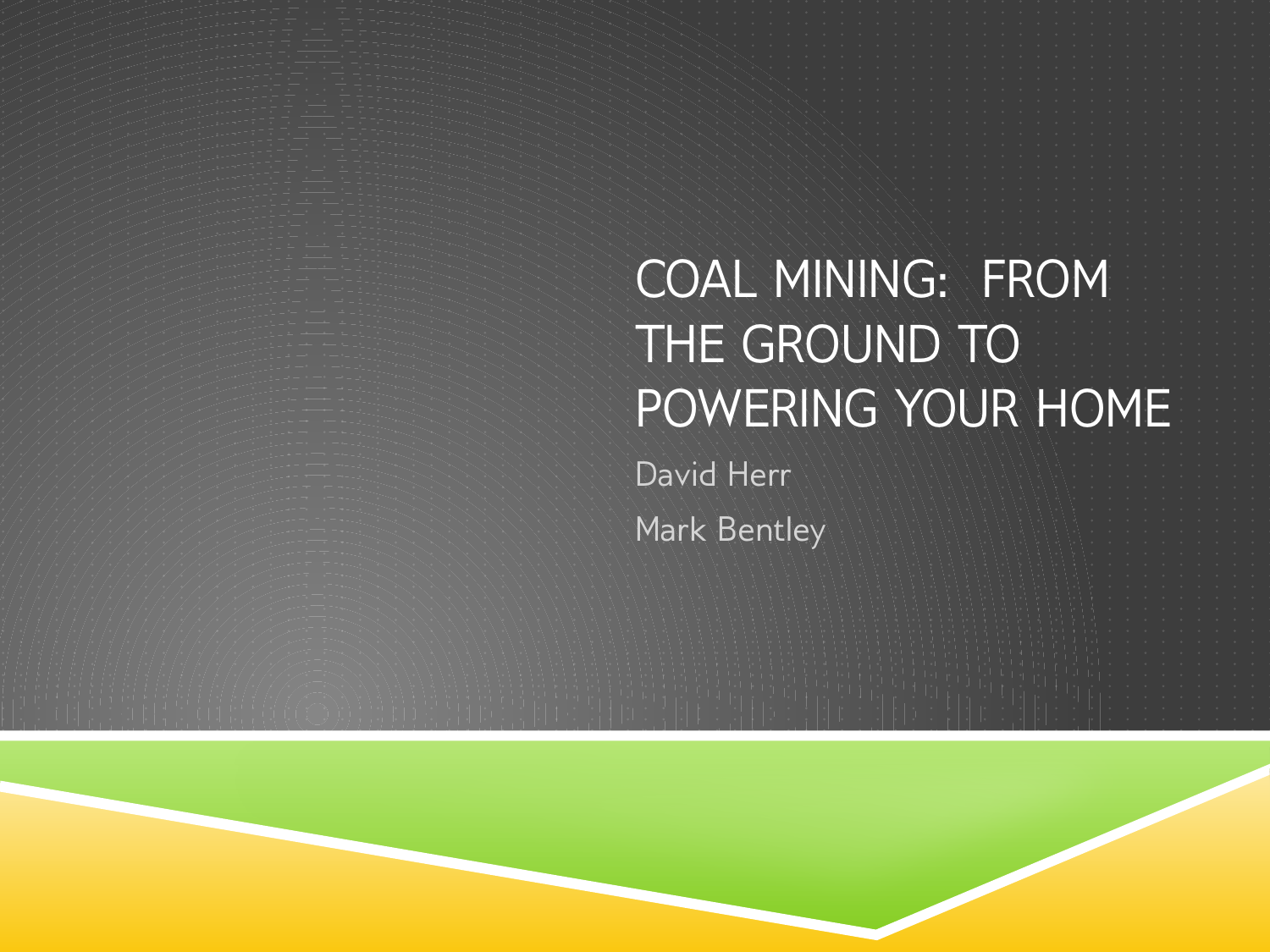

# Coal Mining:  From the Ground to powering Your Home
David Herr
Mark Bentley